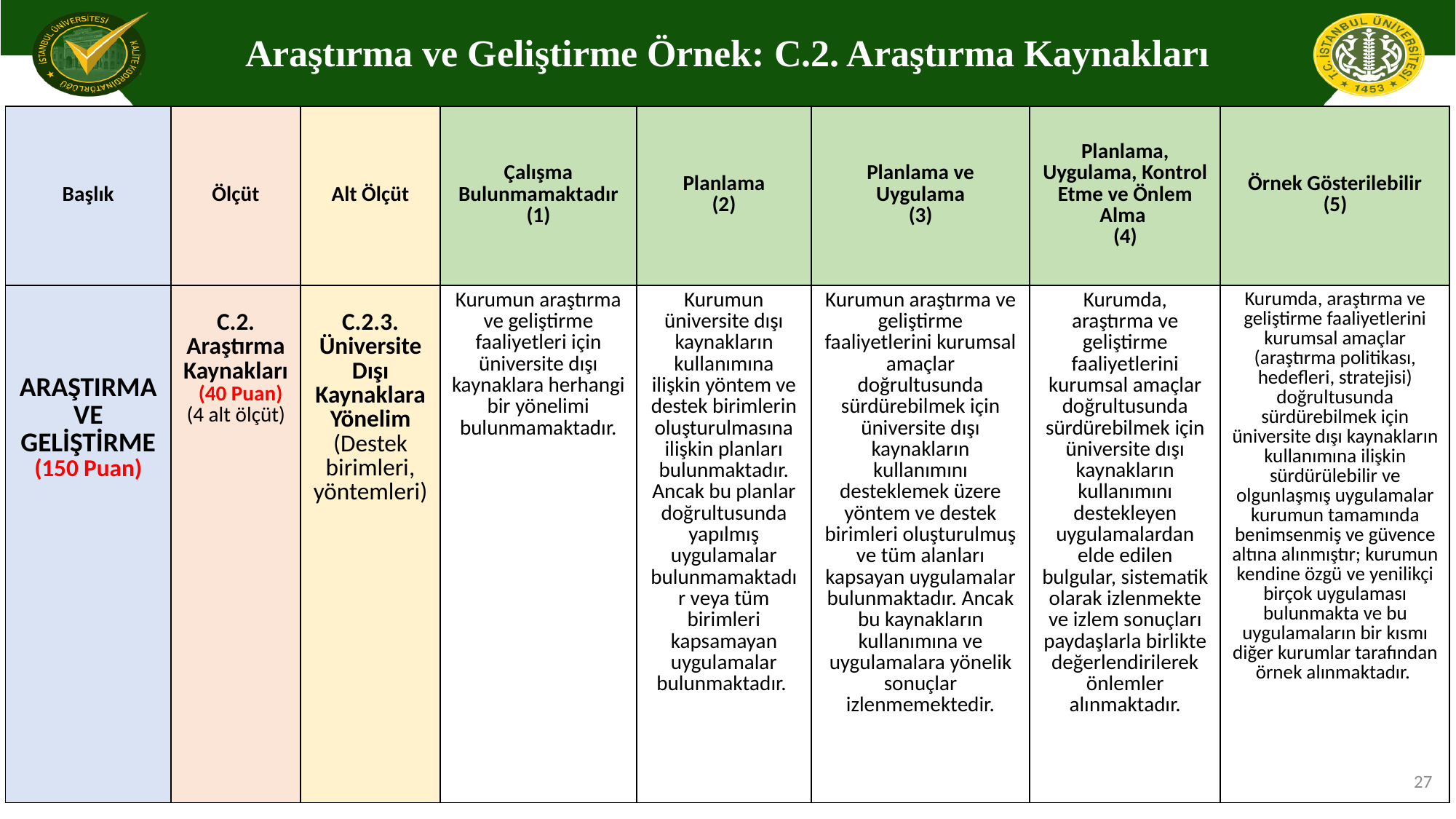

# Araştırma ve Geliştirme Örnek: C.2. Araştırma Kaynakları
| Başlık | Ölçüt | Alt Ölçüt | Çalışma Bulunmamaktadır (1) | Planlama (2) | Planlama ve Uygulama (3) | Planlama, Uygulama, Kontrol Etme ve Önlem Alma (4) | Örnek Gösterilebilir (5) |
| --- | --- | --- | --- | --- | --- | --- | --- |
| ARAŞTIRMA VE GELİŞTİRME (150 Puan) | C.2. Araştırma Kaynakları (40 Puan) (4 alt ölçüt) | C.2.3. Üniversite Dışı Kaynaklara Yönelim (Destek birimleri, yöntemleri) | Kurumun araştırma ve geliştirme faaliyetleri için üniversite dışı kaynaklara herhangi bir yönelimi bulunmamaktadır. | Kurumun üniversite dışı kaynakların kullanımına ilişkin yöntem ve destek birimlerin oluşturulmasına ilişkin planları bulunmaktadır. Ancak bu planlar doğrultusunda yapılmış uygulamalar bulunmamaktadır veya tüm birimleri kapsamayan uygulamalar bulunmaktadır. | Kurumun araştırma ve geliştirme faaliyetlerini kurumsal amaçlar doğrultusunda sürdürebilmek için üniversite dışı kaynakların kullanımını desteklemek üzere yöntem ve destek birimleri oluşturulmuş ve tüm alanları kapsayan uygulamalar bulunmaktadır. Ancak bu kaynakların kullanımına ve uygulamalara yönelik sonuçlar izlenmemektedir. | Kurumda, araştırma ve geliştirme faaliyetlerini kurumsal amaçlar doğrultusunda sürdürebilmek için üniversite dışı kaynakların kullanımını destekleyen uygulamalardan elde edilen bulgular, sistematik olarak izlenmekte ve izlem sonuçları paydaşlarla birlikte değerlendirilerek önlemler alınmaktadır. | Kurumda, araştırma ve geliştirme faaliyetlerini kurumsal amaçlar (araştırma politikası, hedefleri, stratejisi) doğrultusunda sürdürebilmek için üniversite dışı kaynakların kullanımına ilişkin sürdürülebilir ve olgunlaşmış uygulamalar kurumun tamamında benimsenmiş ve güvence altına alınmıştır; kurumun kendine özgü ve yenilikçi birçok uygulaması bulunmakta ve bu uygulamaların bir kısmı diğer kurumlar tarafından örnek alınmaktadır. |
27